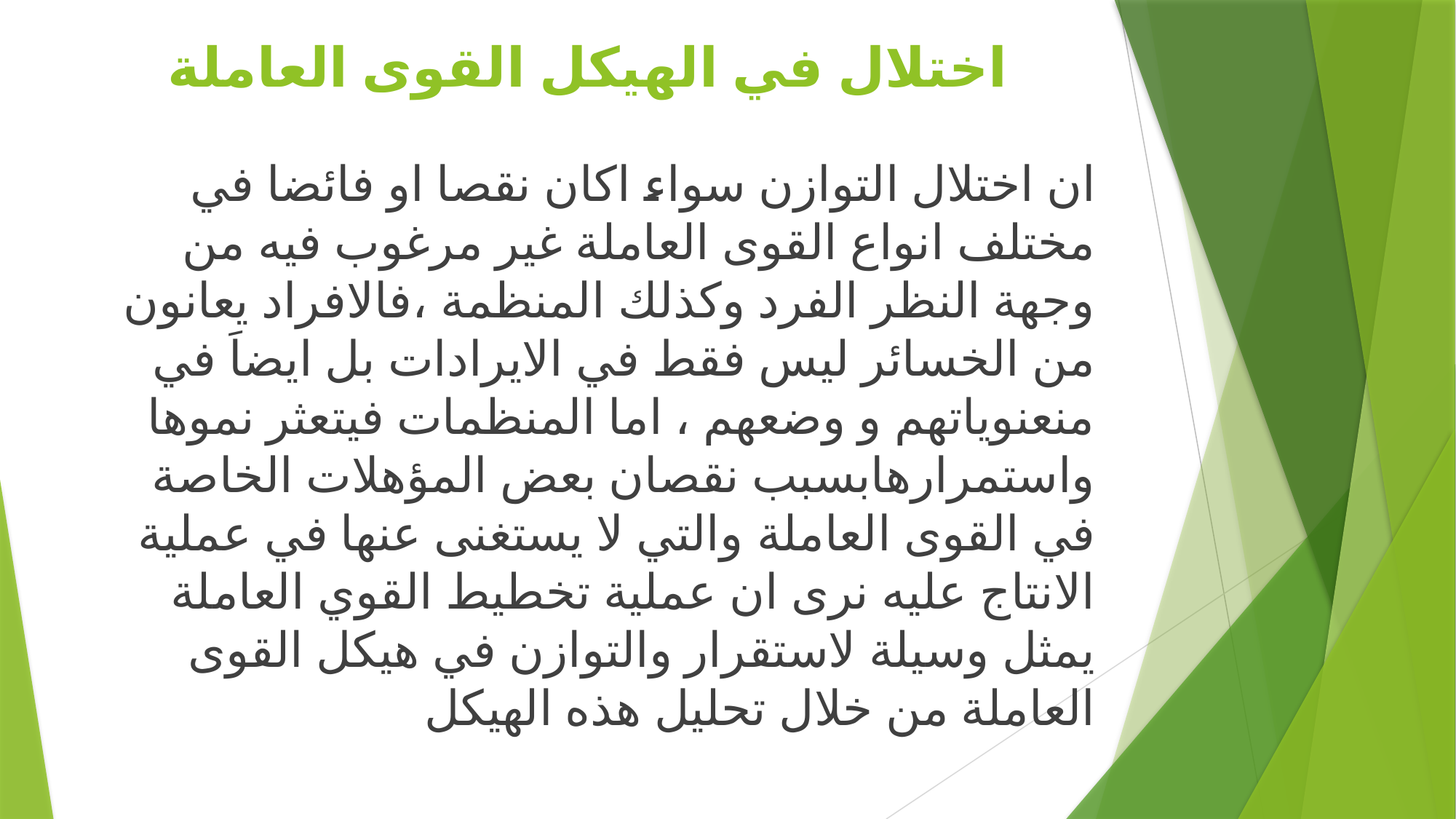

# اختلال في الهيكل القوى العاملة
ان اختلال التوازن سواء اكان نقصا او فائضا في مختلف انواع القوى العاملة غير مرغوب فيه من وجهة النظر الفرد وكذلك المنظمة ،فالافراد يعانون من الخسائر ليس فقط في الايرادات بل ايضاَ في منعنوياتهم و وضعهم ، اما المنظمات فيتعثر نموها واستمرارهابسبب نقصان بعض المؤهلات الخاصة في القوى العاملة والتي لا يستغنى عنها في عملية الانتاج عليه نرى ان عملية تخطيط القوي العاملة يمثل وسيلة لاستقرار والتوازن في هيكل القوى العاملة من خلال تحليل هذه الهيكل